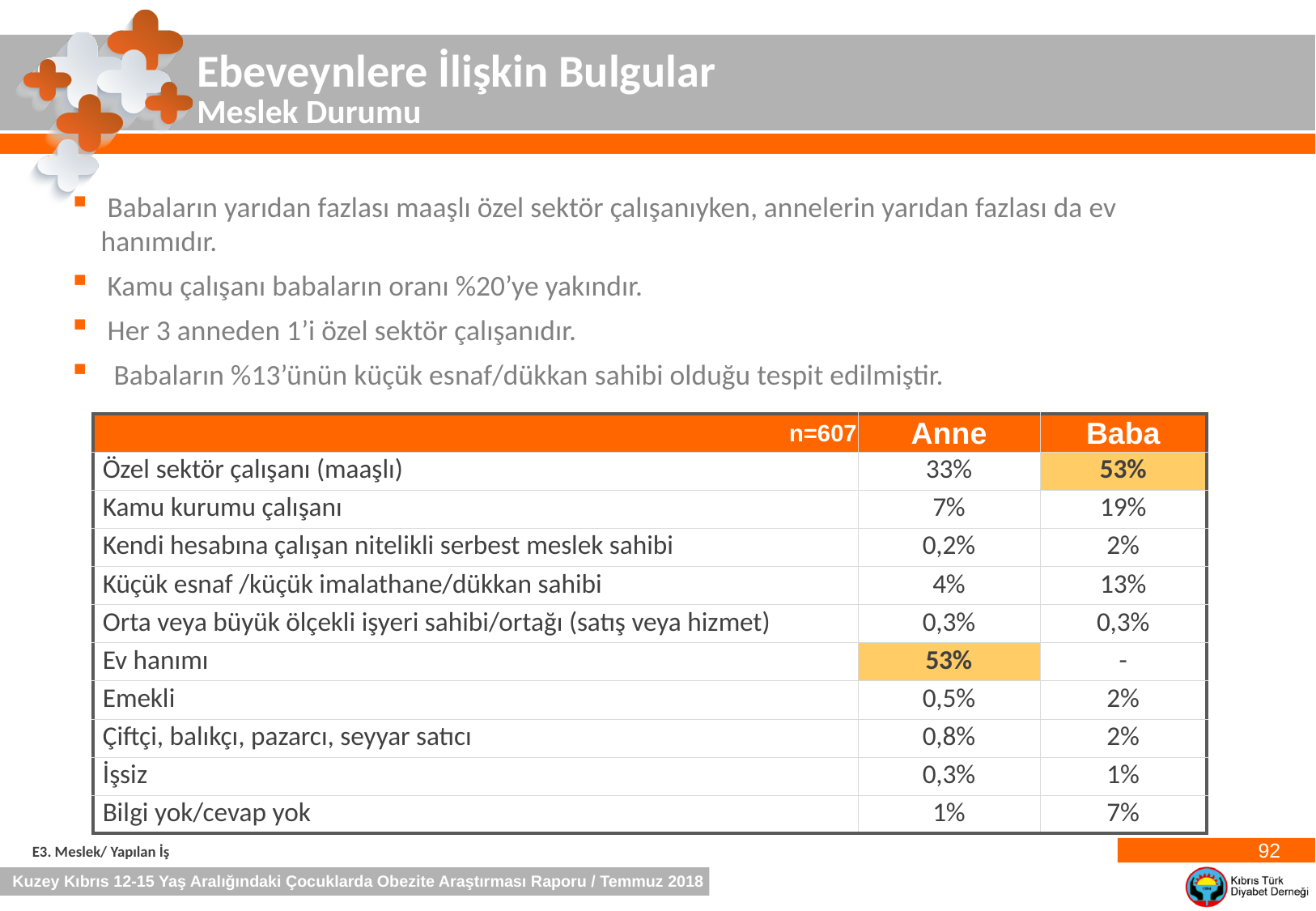

Ebeveynlere İlişkin Bulgular
Meslek Durumu
 Babaların yarıdan fazlası maaşlı özel sektör çalışanıyken, annelerin yarıdan fazlası da ev hanımıdır.
 Kamu çalışanı babaların oranı %20’ye yakındır.
 Her 3 anneden 1’i özel sektör çalışanıdır.
  Babaların %13’ünün küçük esnaf/dükkan sahibi olduğu tespit edilmiştir.
| n=607 | Anne | Baba |
| --- | --- | --- |
| Özel sektör çalışanı (maaşlı) | 33% | 53% |
| Kamu kurumu çalışanı | 7% | 19% |
| Kendi hesabına çalışan nitelikli serbest meslek sahibi | 0,2% | 2% |
| Küçük esnaf /küçük imalathane/dükkan sahibi | 4% | 13% |
| Orta veya büyük ölçekli işyeri sahibi/ortağı (satış veya hizmet) | 0,3% | 0,3% |
| Ev hanımı | 53% | - |
| Emekli | 0,5% | 2% |
| Çiftçi, balıkçı, pazarcı, seyyar satıcı | 0,8% | 2% |
| İşsiz | 0,3% | 1% |
| Bilgi yok/cevap yok | 1% | 7% |
92
E3. Meslek/ Yapılan İş